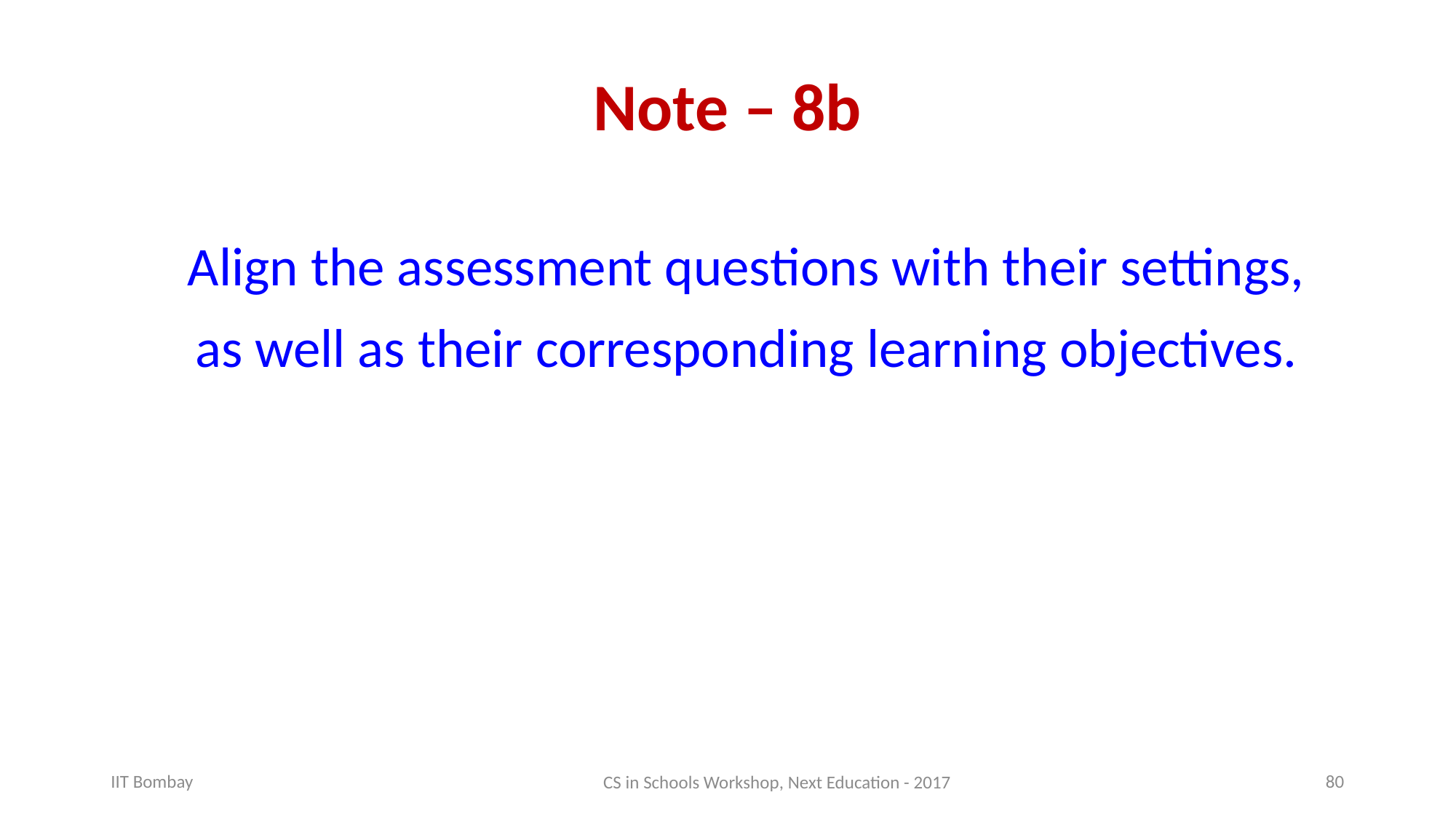

# Note – 8b
Align the assessment questions with their settings,
as well as their corresponding learning objectives.
CS in Schools Workshop, Next Education - 2017
IIT Bombay
80